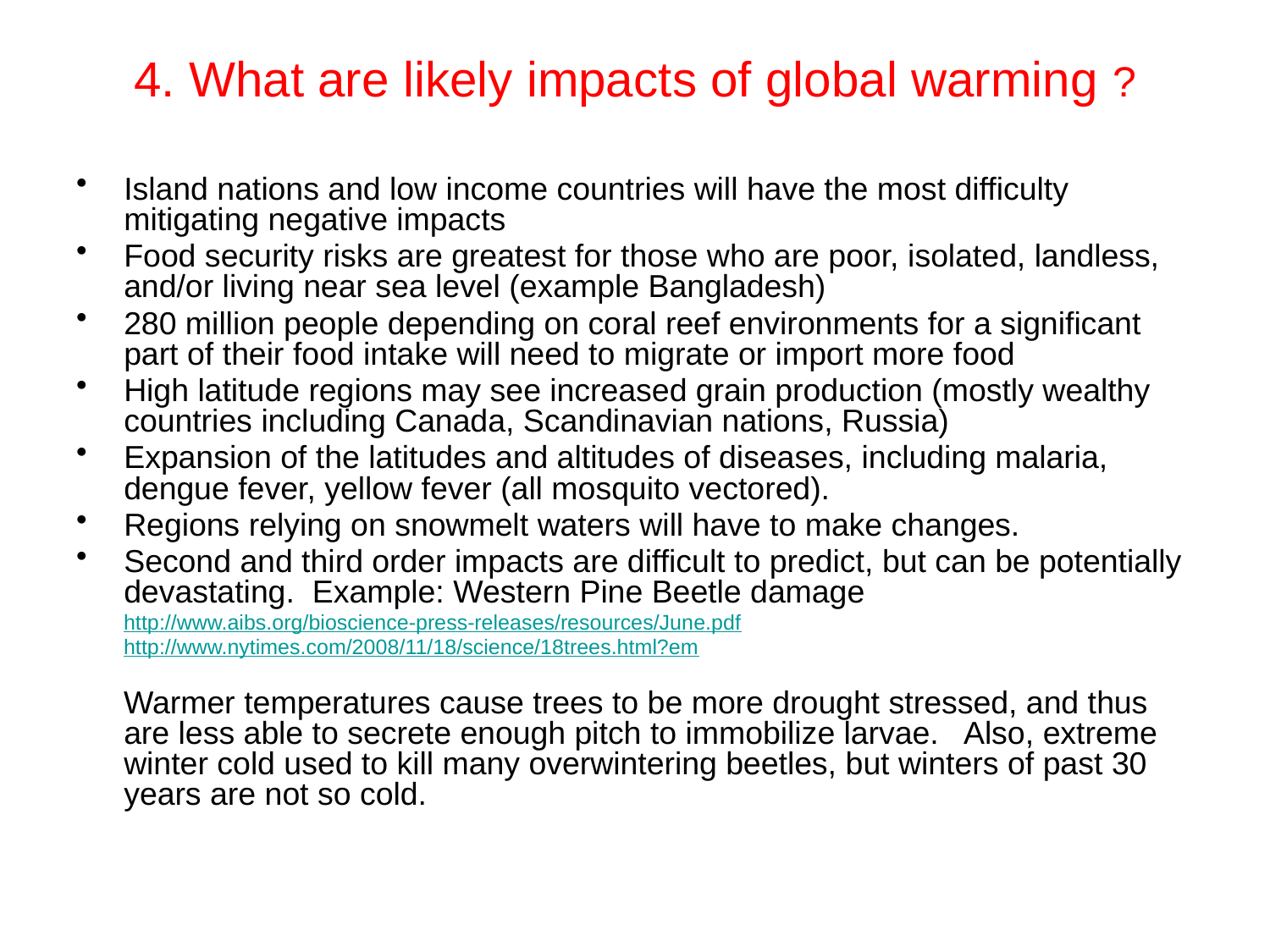

# 4. What are likely impacts of global warming ?
Island nations and low income countries will have the most difficulty mitigating negative impacts
Food security risks are greatest for those who are poor, isolated, landless, and/or living near sea level (example Bangladesh)
280 million people depending on coral reef environments for a significant part of their food intake will need to migrate or import more food
High latitude regions may see increased grain production (mostly wealthy countries including Canada, Scandinavian nations, Russia)
Expansion of the latitudes and altitudes of diseases, including malaria, dengue fever, yellow fever (all mosquito vectored).
Regions relying on snowmelt waters will have to make changes.
Second and third order impacts are difficult to predict, but can be potentially devastating.  Example: Western Pine Beetle damage
        http://www.aibs.org/bioscience-press-releases/resources/June.pdf
        http://www.nytimes.com/2008/11/18/science/18trees.html?em

        Warmer temperatures cause trees to be more drought stressed, and thus are less able to secrete enough pitch to immobilize larvae.   Also, extreme winter cold used to kill many overwintering beetles, but winters of past 30 years are not so cold.